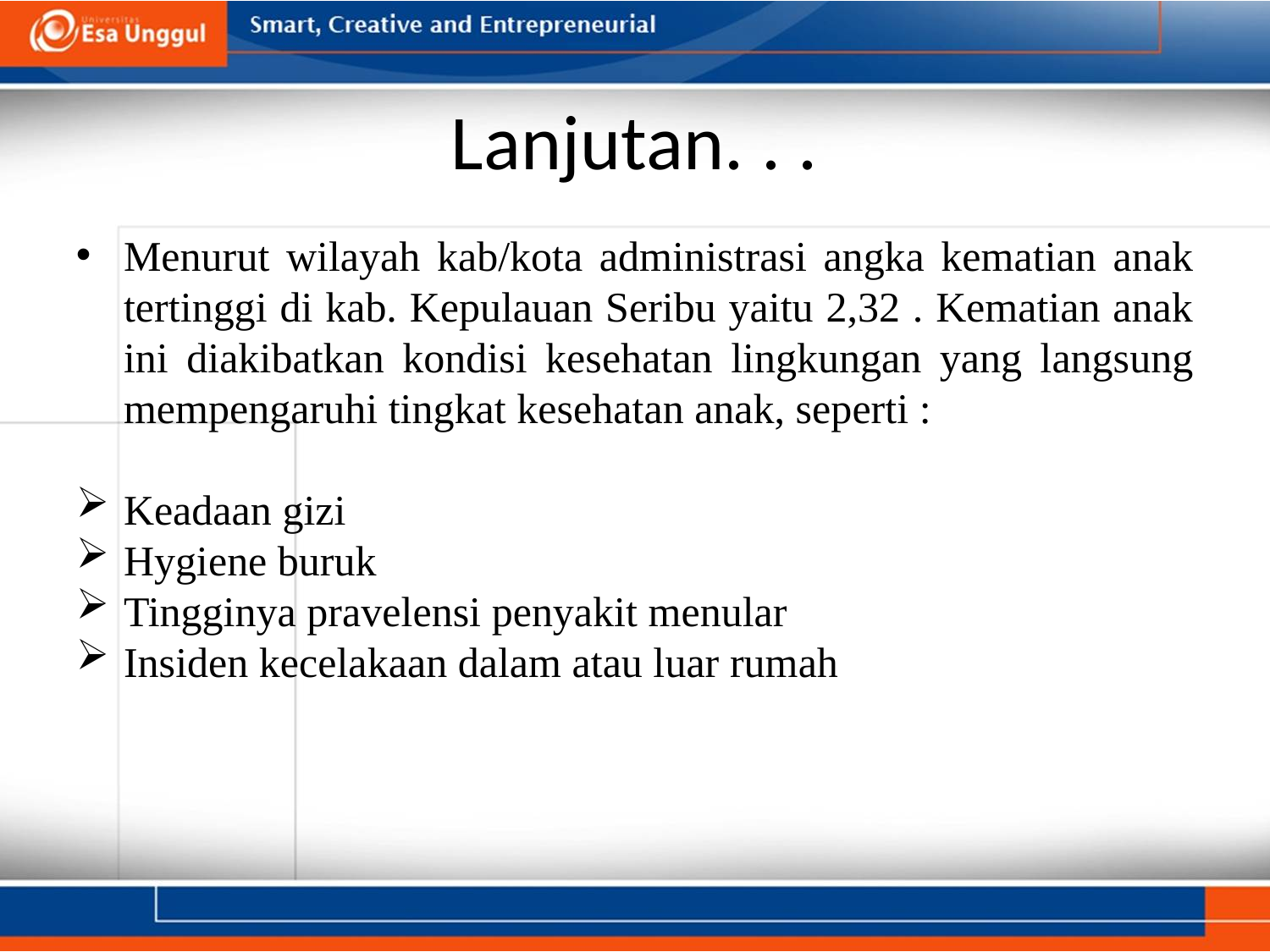

# Lanjutan. . .
Menurut wilayah kab/kota administrasi angka kematian anak tertinggi di kab. Kepulauan Seribu yaitu 2,32 . Kematian anak ini diakibatkan kondisi kesehatan lingkungan yang langsung mempengaruhi tingkat kesehatan anak, seperti :

Keadaan gizi
Hygiene buruk
Tingginya pravelensi penyakit menular
Insiden kecelakaan dalam atau luar rumah